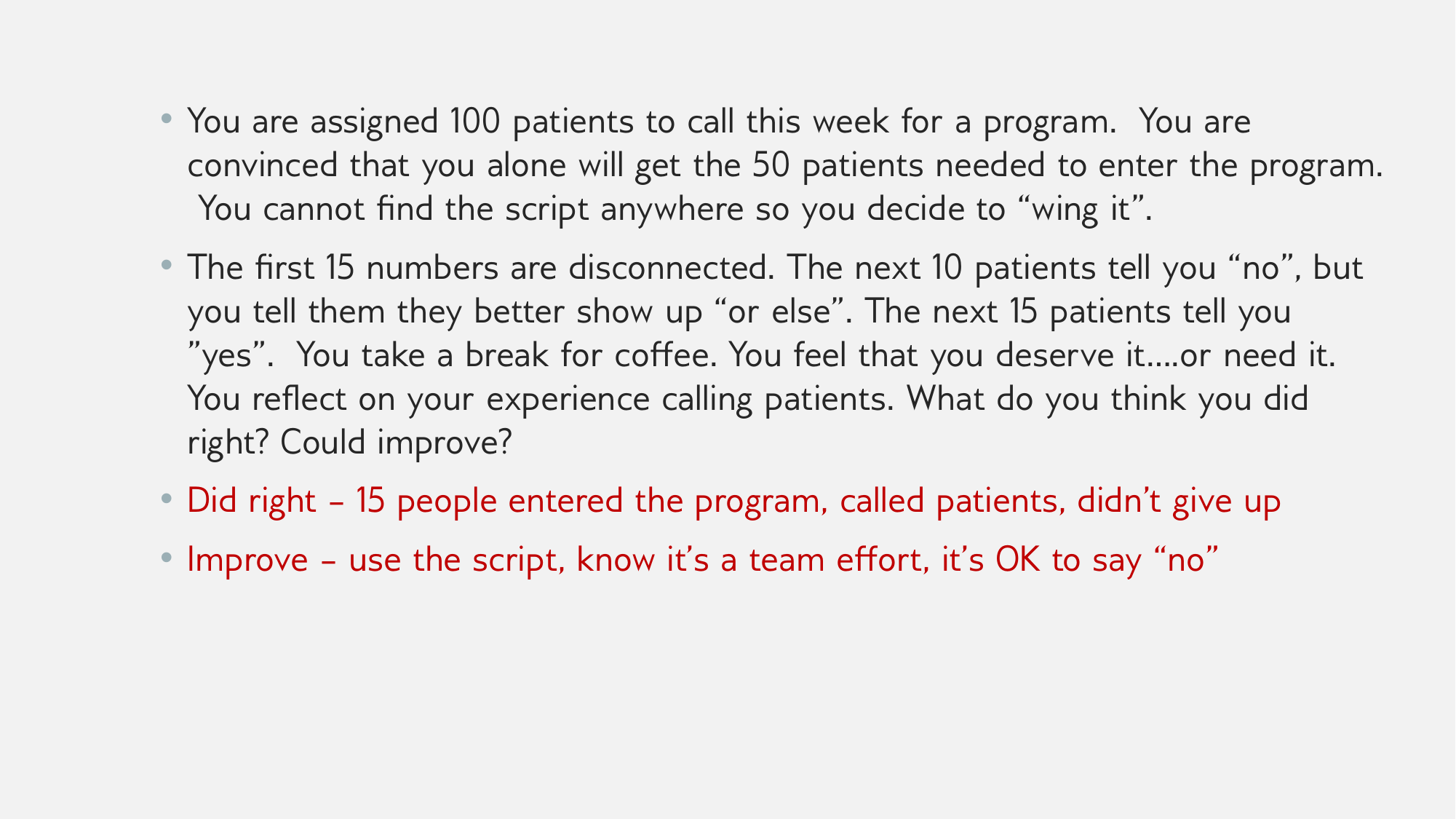

You are assigned 100 patients to call this week for a program.  You are convinced that you alone will get the 50 patients needed to enter the program.  You cannot find the script anywhere so you decide to “wing it”.
The first 15 numbers are disconnected. The next 10 patients tell you “no”, but you tell them they better show up “or else”. The next 15 patients tell you ”yes”.  You take a break for coffee. You feel that you deserve it….or need it. You reflect on your experience calling patients. What do you think you did right? Could improve?
Did right – 15 people entered the program, called patients, didn’t give up
Improve – use the script, know it’s a team effort, it’s OK to say “no”